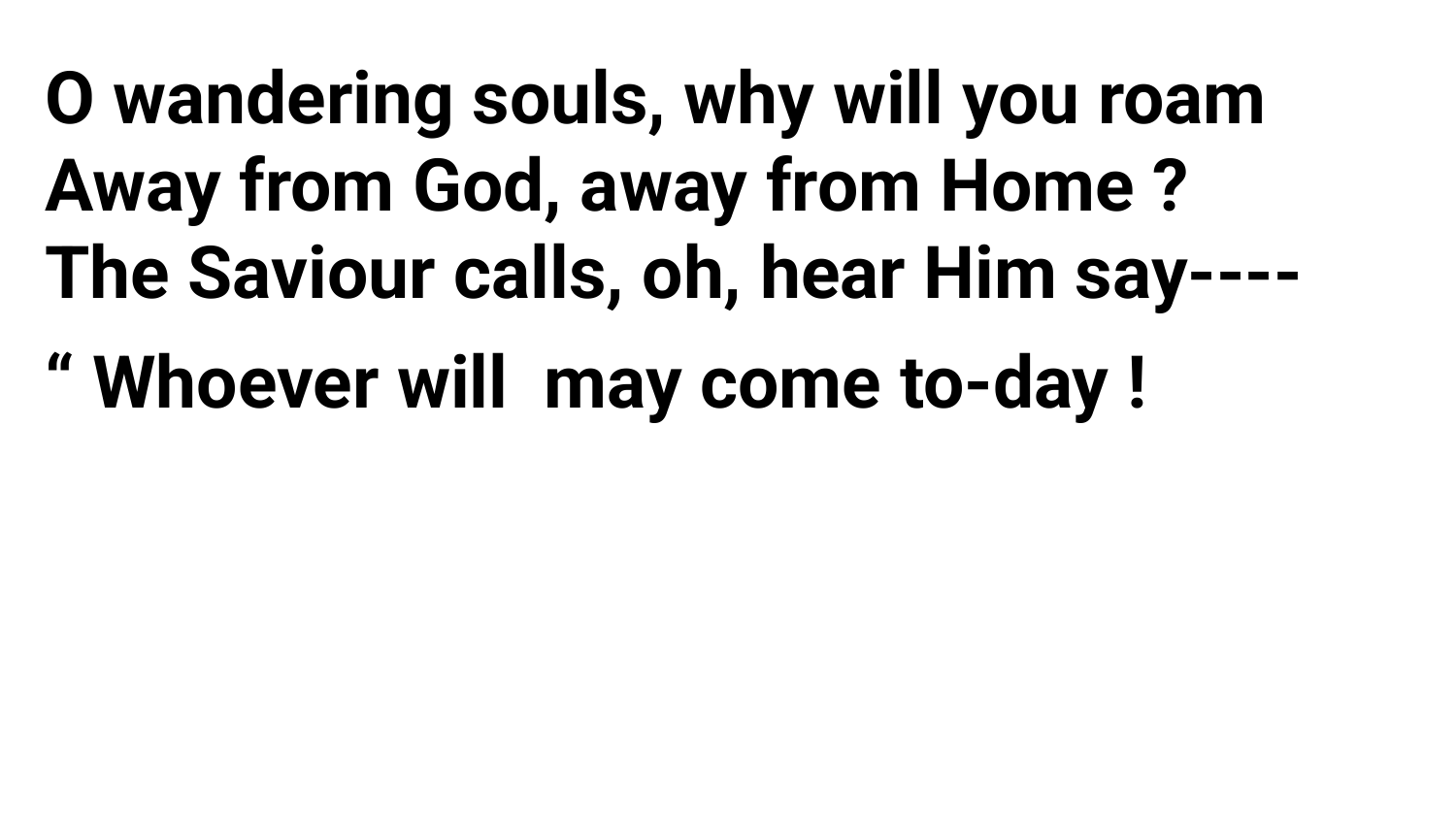

O wandering souls, why will you roam
Away from God, away from Home ?
The Saviour calls, oh, hear Him say----
“ Whoever will  may come to-day !